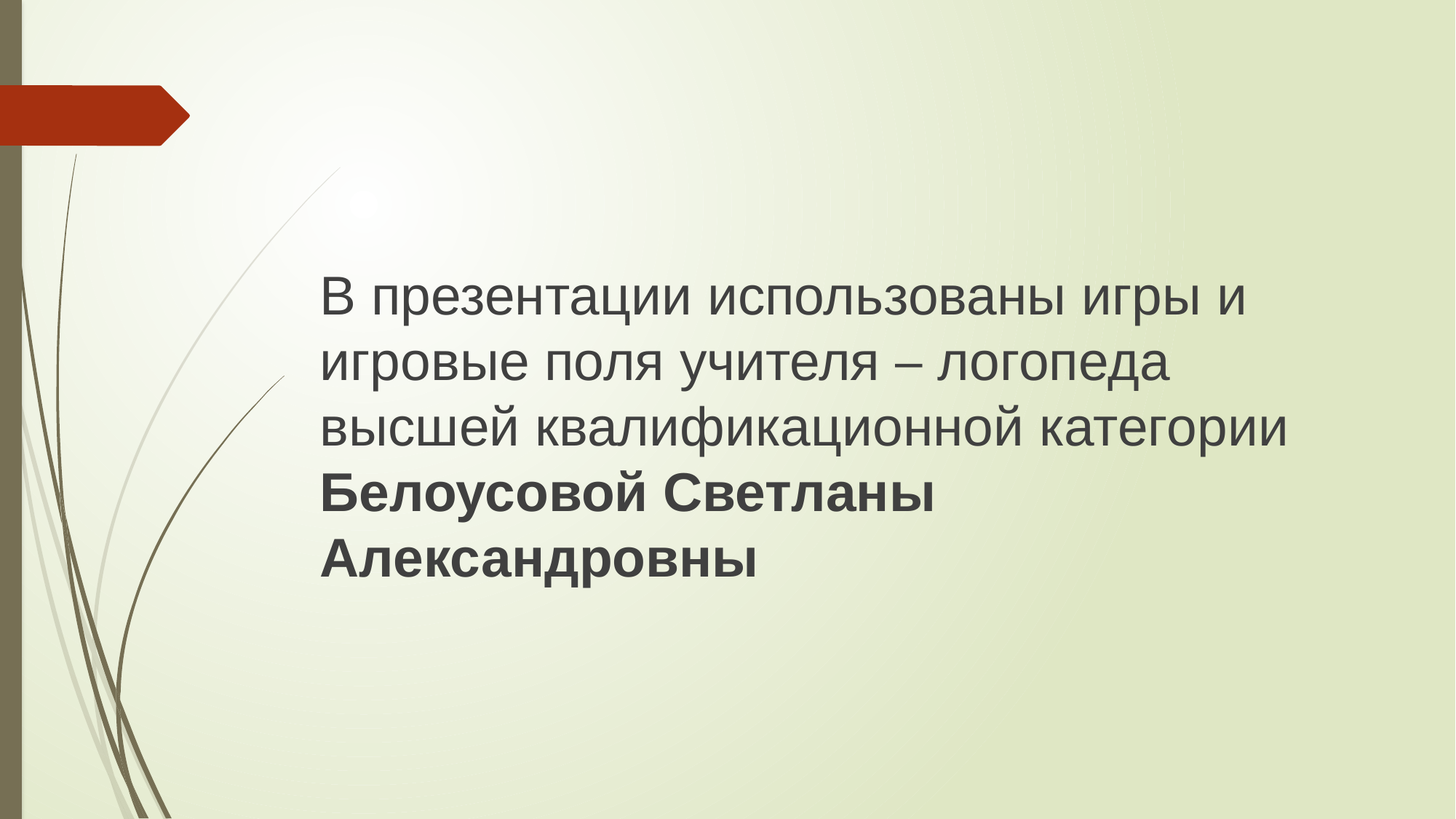

В презентации использованы игры и игровые поля учителя – логопеда высшей квалификационной категории Белоусовой Светланы Александровны